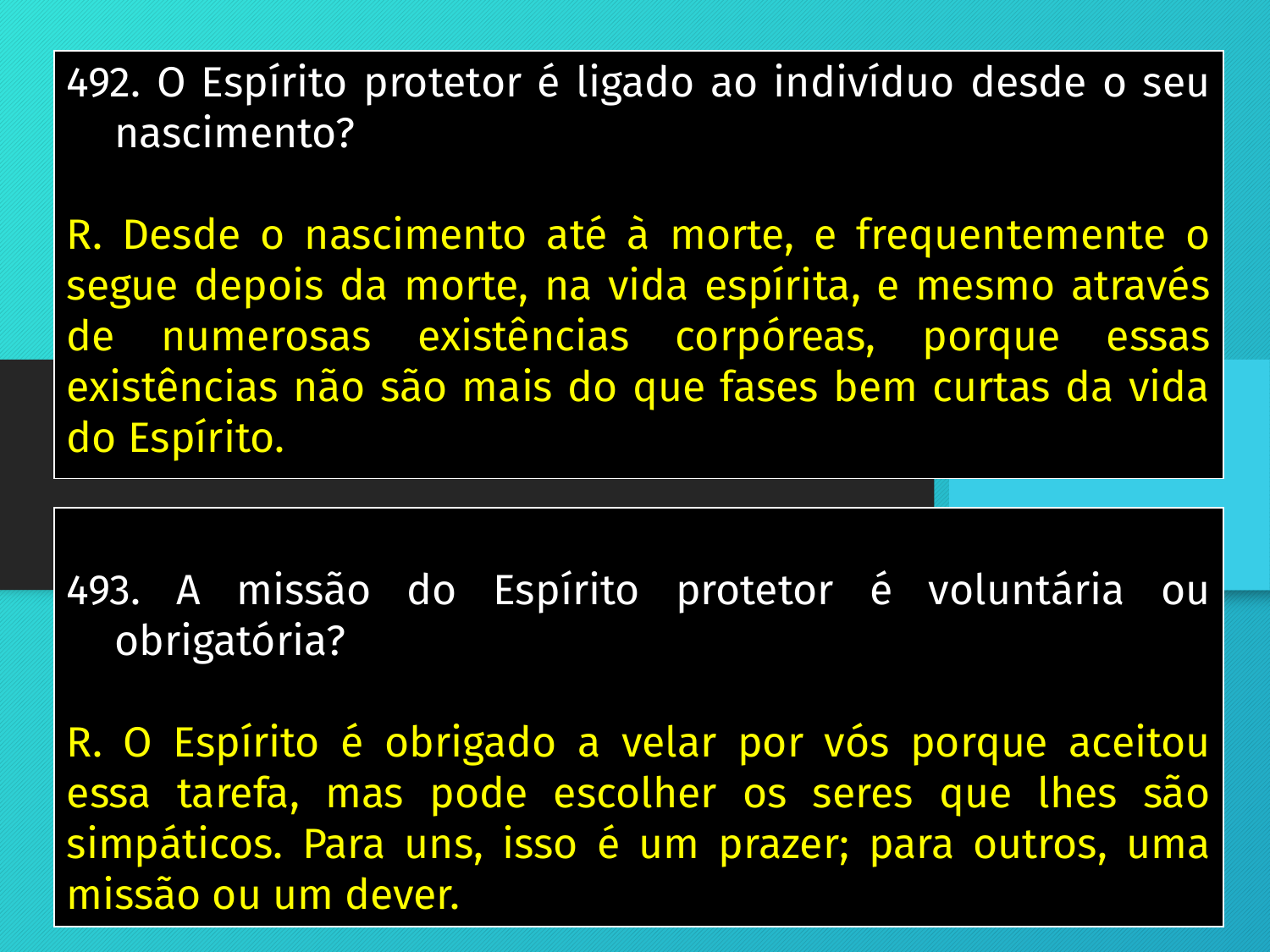

| O Espírito protetor é ligado ao indivíduo desde o seu nascimento? R. Desde o nascimento até à morte, e frequentemente o segue depois da morte, na vida espírita, e mesmo através de numerosas existências corpóreas, porque essas existências não são mais do que fases bem curtas da vida do Espírito. |
| --- |
| A missão do Espírito protetor é voluntária ou obrigatória? R. O Espírito é obrigado a velar por vós porque aceitou essa tarefa, mas pode escolher os seres que lhes são simpáticos. Para uns, isso é um prazer; para outros, uma missão ou um dever. |
| --- |